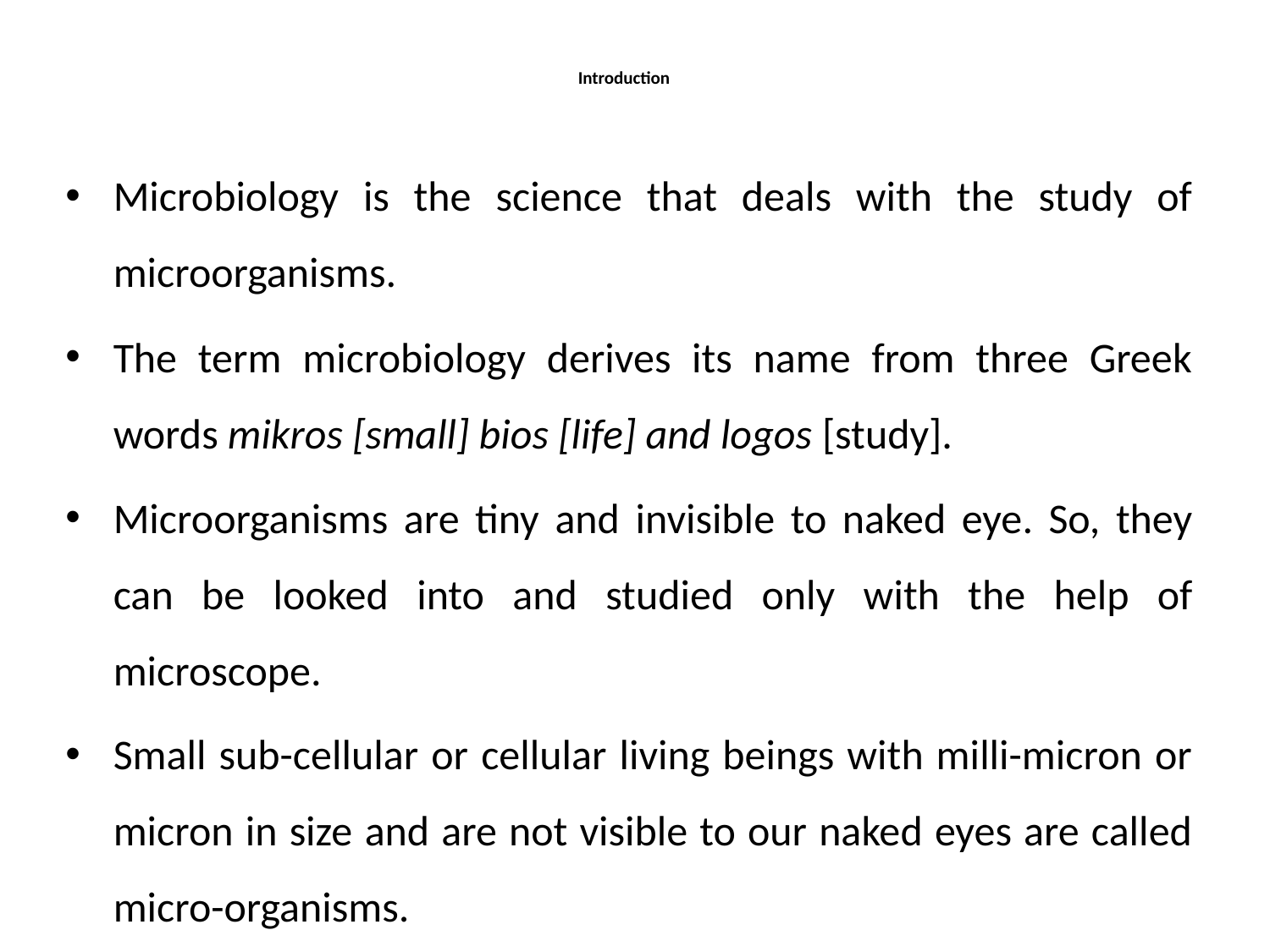

# Introduction
Microbiology is the science that deals with the study of microorganisms.
The term microbiology derives its name from three Greek words mikros [small] bios [life] and logos [study].
Microorganisms are tiny and invisible to naked eye. So, they can be looked into and studied only with the help of microscope.
Small sub-cellular or cellular living beings with milli-micron or micron in size and are not visible to our naked eyes are called micro-organisms.